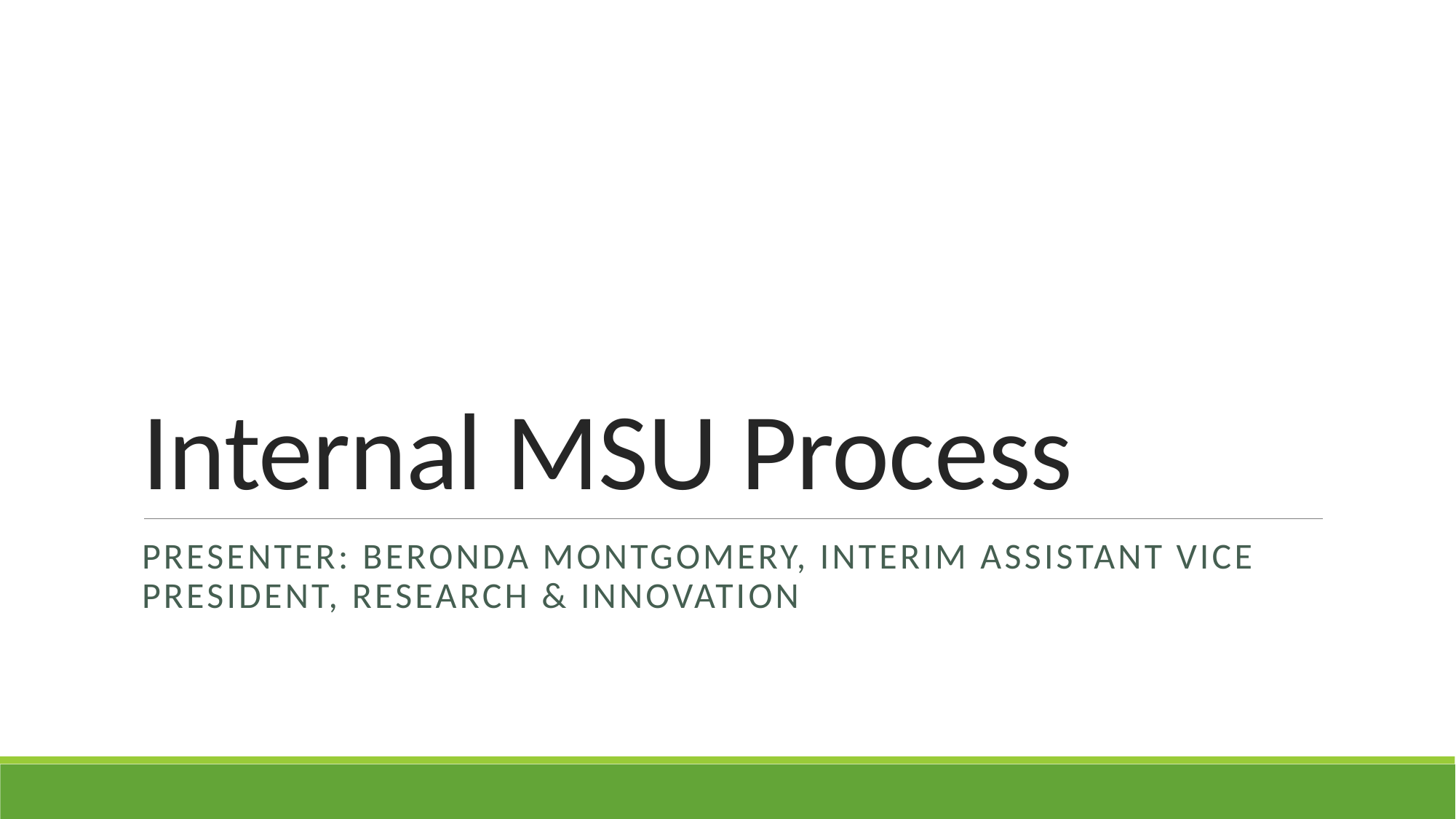

# Internal MSU Process
Presenter: Beronda Montgomery, Interim Assistant Vice President, Research & Innovation